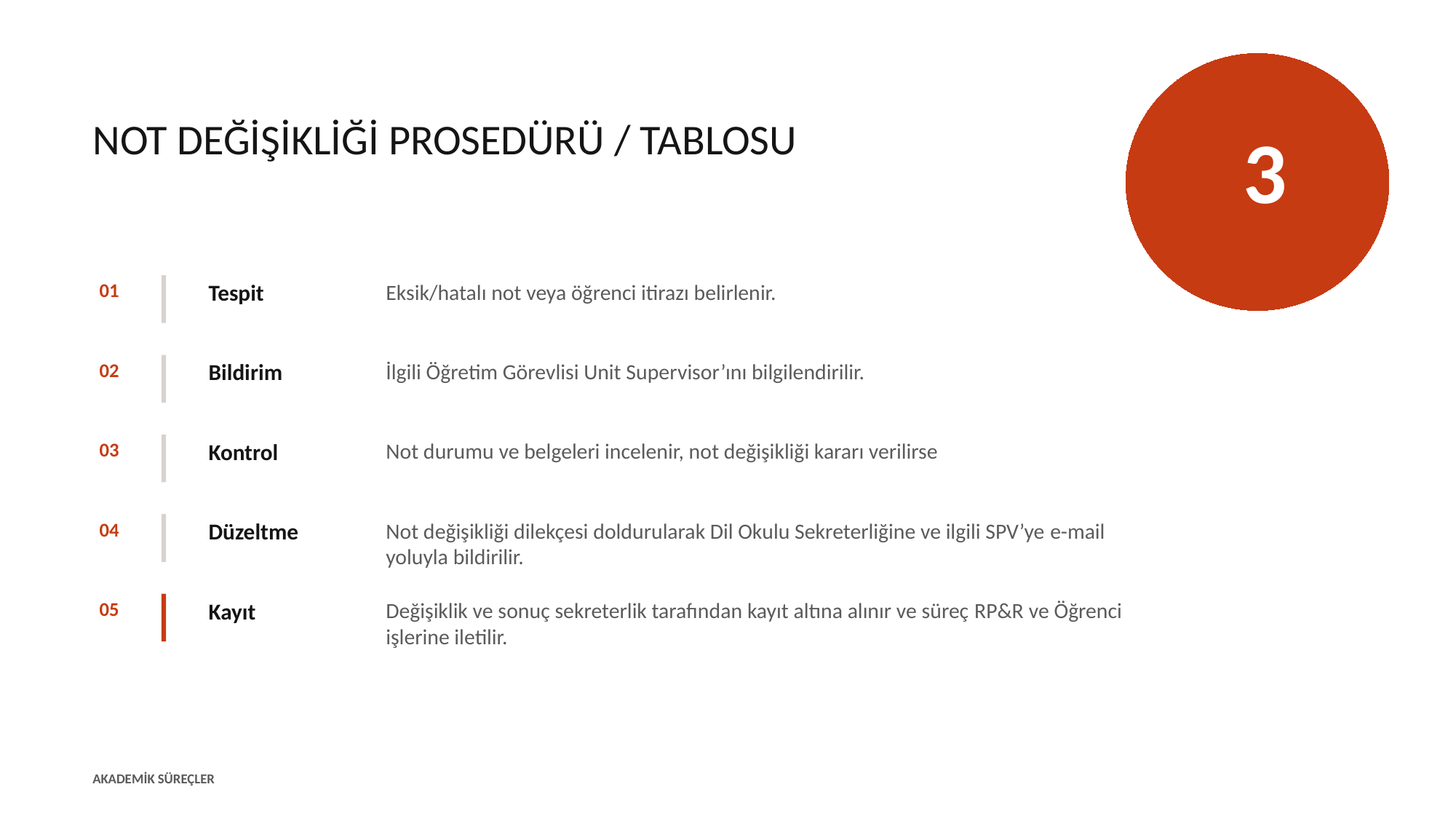

NOT DEĞİŞİKLİĞİ PROSEDÜRÜ / TABLOSU
3
4

01
Tespit
Eksik/hatalı not veya öğrenci itirazı belirlenir.

02
Bildirim
İlgili Öğretim Görevlisi Unit Supervisor’ını bilgilendirilir.

03
Kontrol
Not durumu ve belgeleri incelenir, not değişikliği kararı verilirse

04
Düzeltme
Not değişikliği dilekçesi doldurularak Dil Okulu Sekreterliğine ve ilgili SPV’ye e-mail yoluyla bildirilir.

05
Kayıt
Değişiklik ve sonuç sekreterlik tarafından kayıt altına alınır ve süreç RP&R ve Öğrenci işlerine iletilir.

AKADEMİK SÜREÇLER